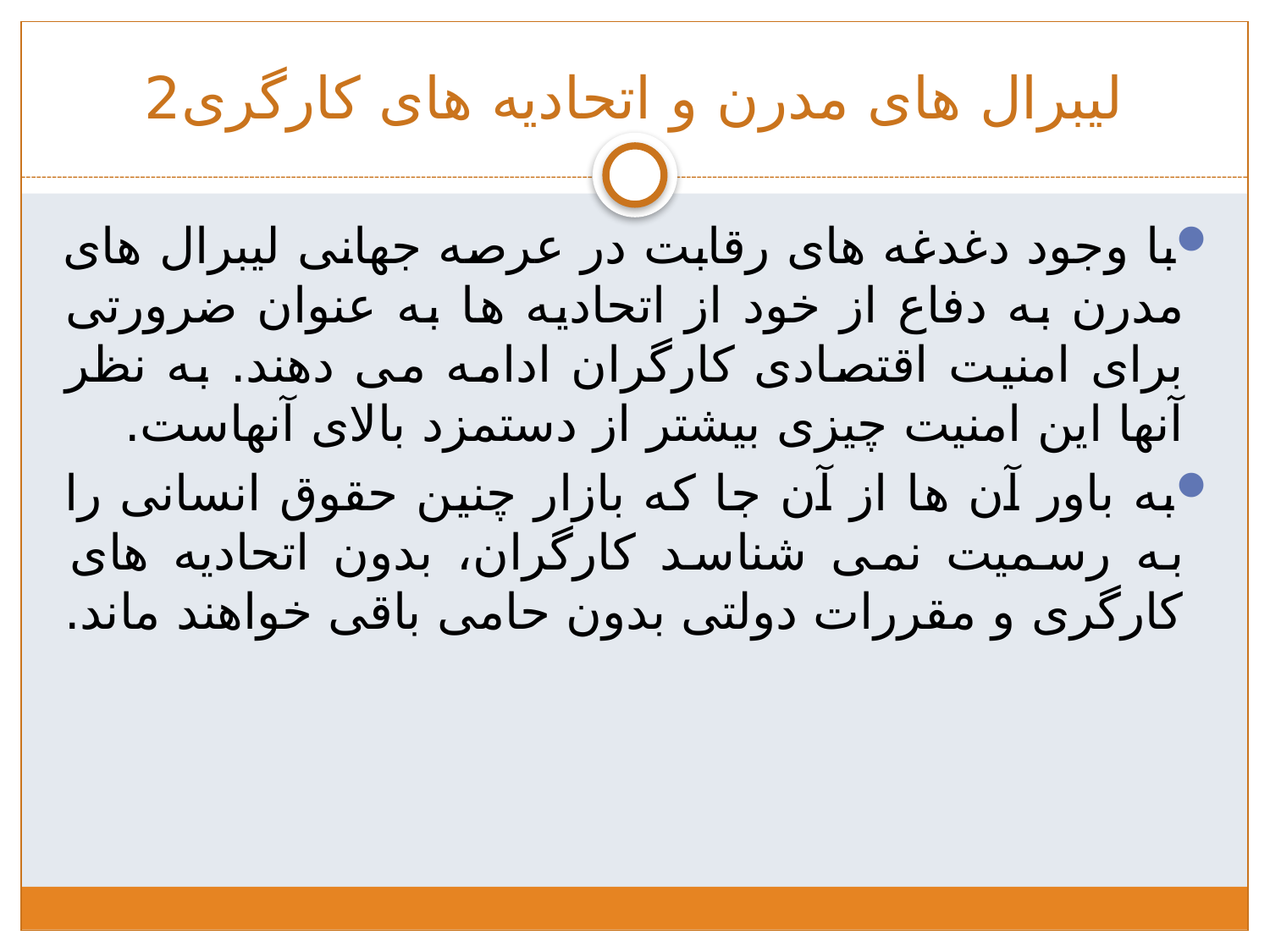

# لیبرال های مدرن و اتحادیه های کارگری2
با وجود دغدغه های رقابت در عرصه جهانی لیبرال های مدرن به دفاع از خود از اتحادیه ها به عنوان ضرورتی برای امنیت اقتصادی کارگران ادامه می دهند. به نظر آنها این امنیت چیزی بیشتر از دستمزد بالای آنهاست.
به باور آن ها از آن جا که بازار چنین حقوق انسانی را به رسمیت نمی شناسد کارگران، بدون اتحادیه های کارگری و مقررات دولتی بدون حامی باقی خواهند ماند.